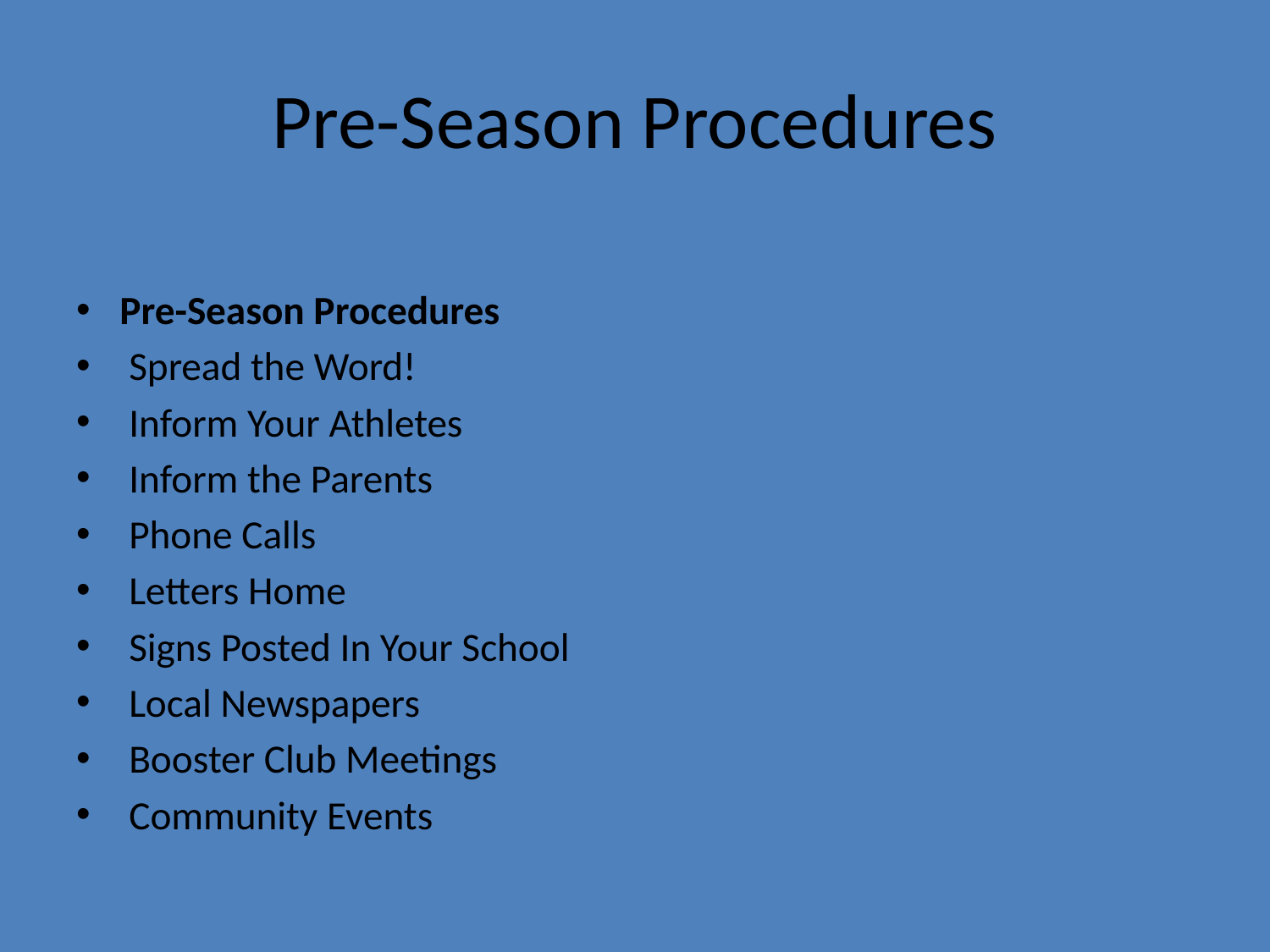

# Pre-Season Procedures

Pre-Season Procedures
 Spread the Word!
 Inform Your Athletes
 Inform the Parents
 Phone Calls
 Letters Home
 Signs Posted In Your School
 Local Newspapers
 Booster Club Meetings
 Community Events